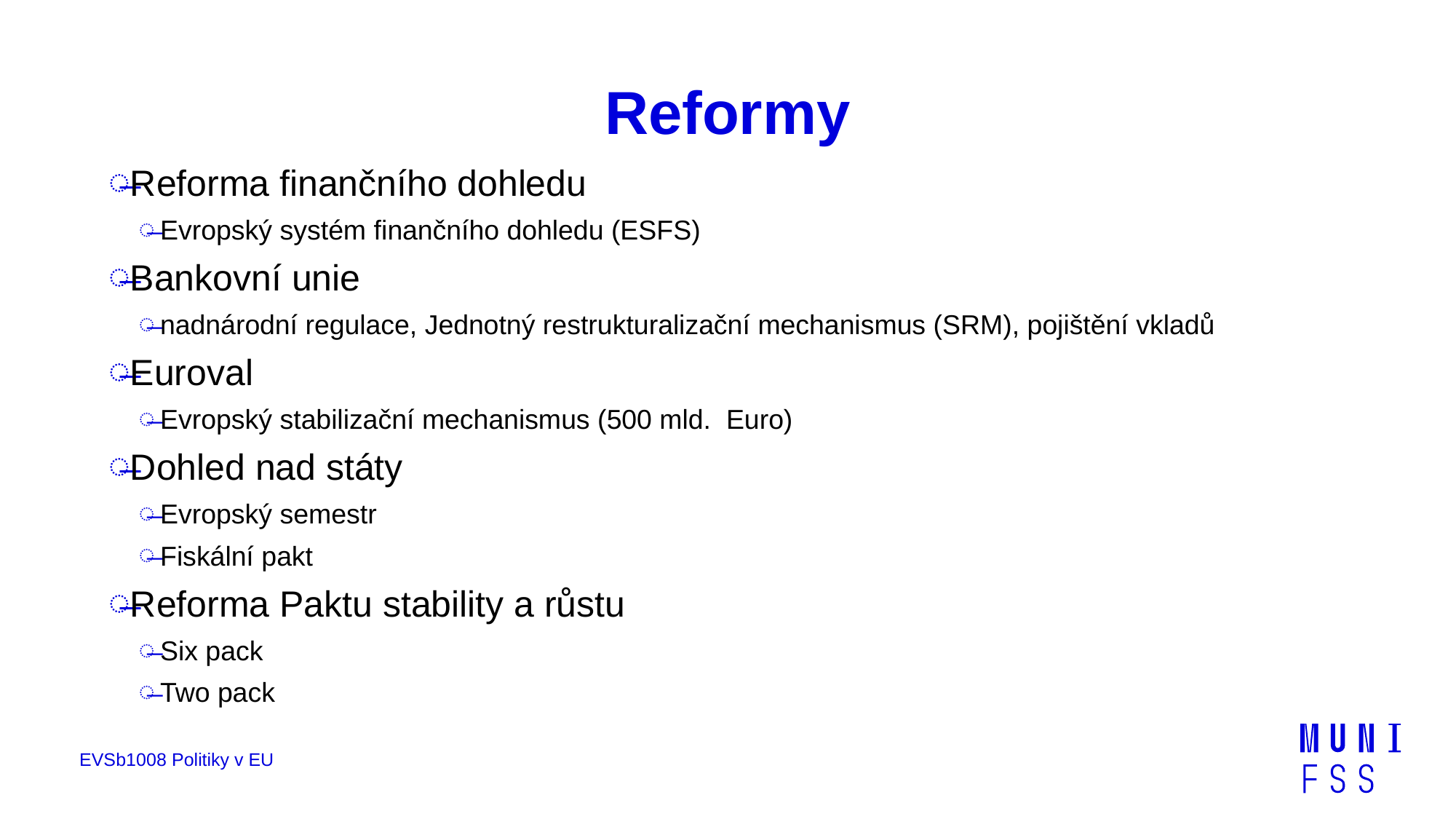

# Reformy
Reforma finančního dohledu
Evropský systém finančního dohledu (ESFS)
Bankovní unie
nadnárodní regulace, Jednotný restrukturalizační mechanismus (SRM), pojištění vkladů
Euroval
Evropský stabilizační mechanismus (500 mld.  Euro)
Dohled nad státy
Evropský semestr
Fiskální pakt
Reforma Paktu stability a růstu
Six pack
Two pack
EVSb1008 Politiky v EU